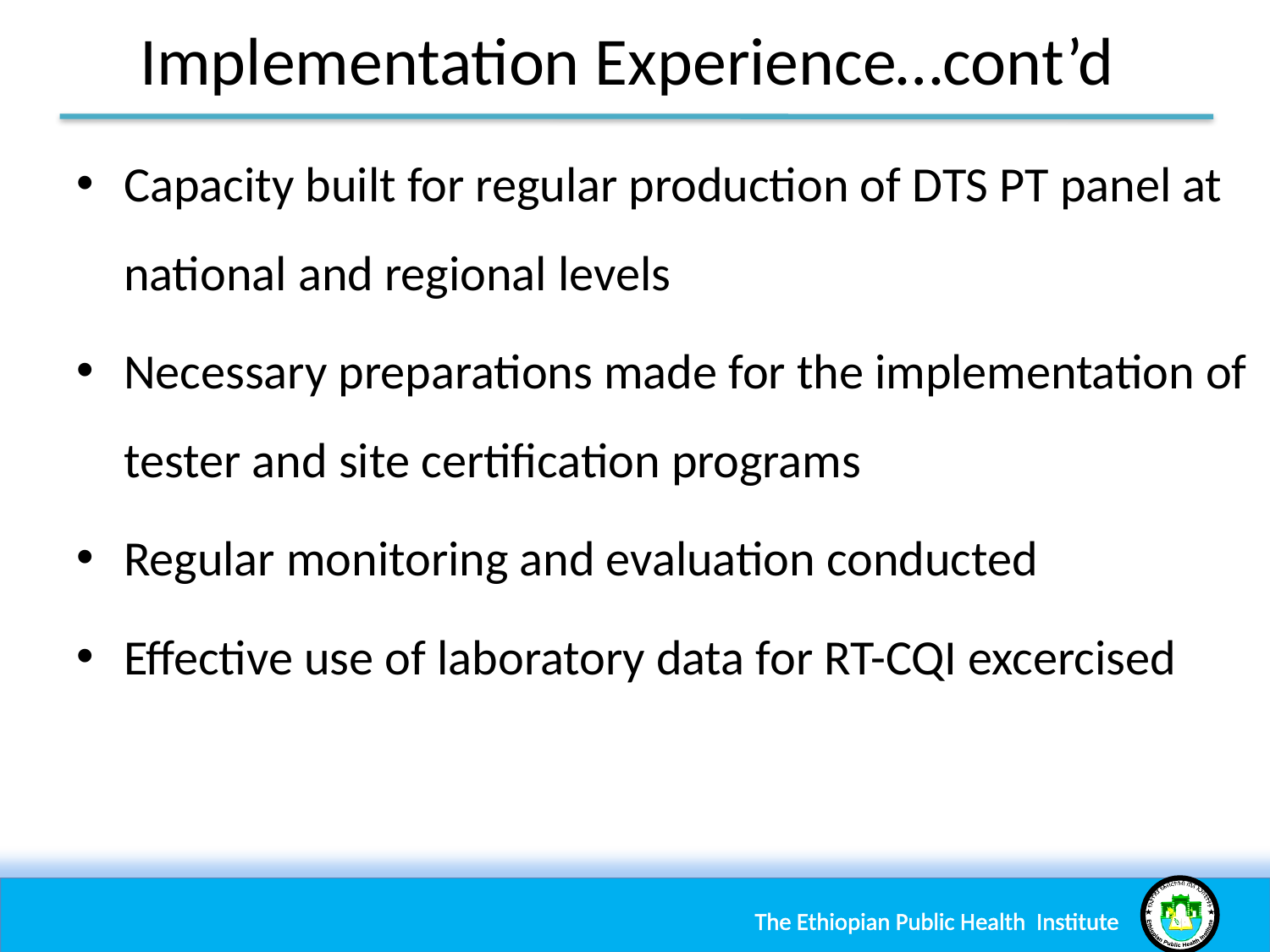

# Implementation Experience…cont’d
Capacity built for regular production of DTS PT panel at national and regional levels
Necessary preparations made for the implementation of tester and site certification programs
Regular monitoring and evaluation conducted
Effective use of laboratory data for RT-CQI excercised